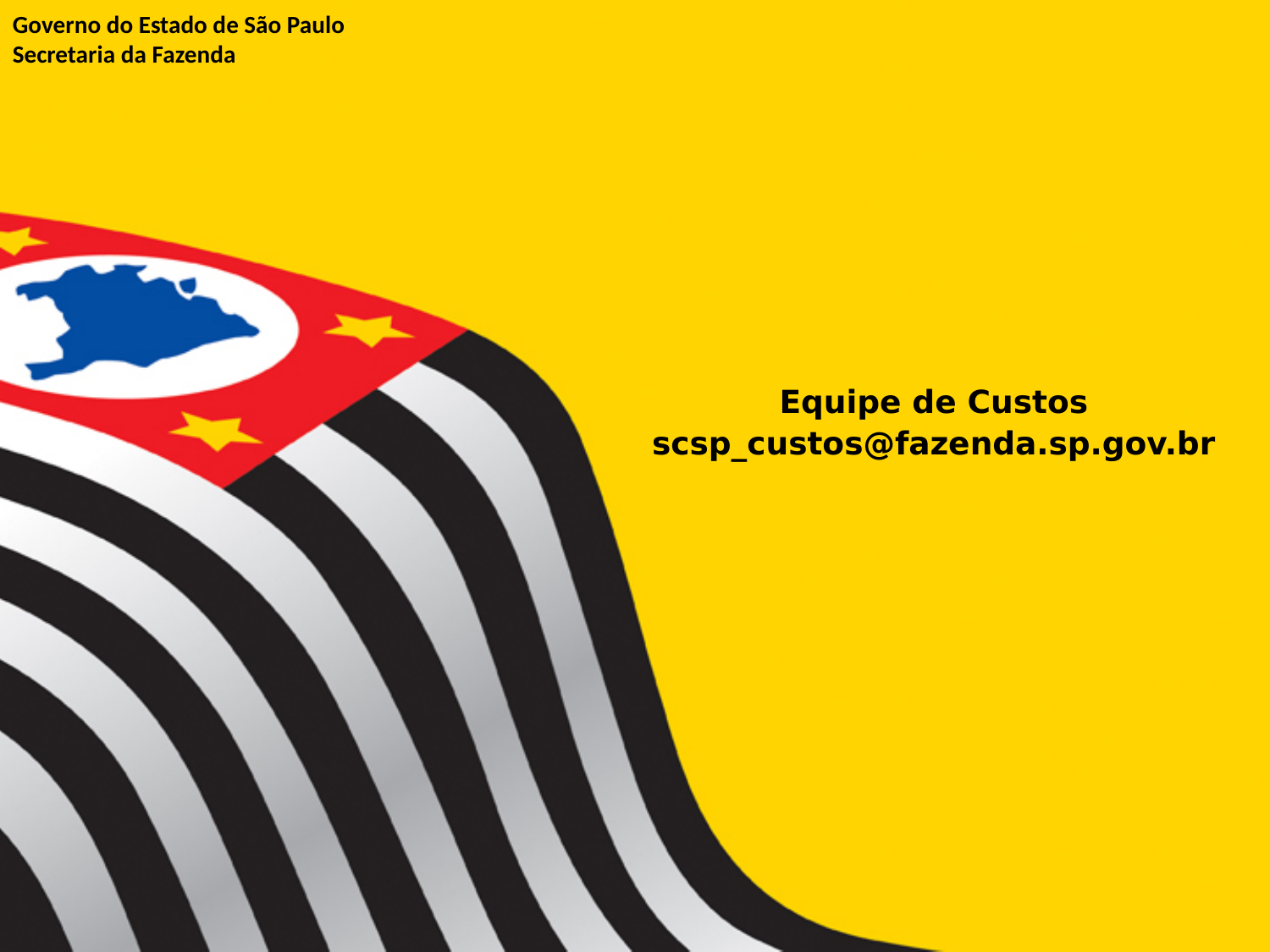

Governo do Estado de São Paulo
Secretaria da Fazenda
Equipe de Custos
scsp_custos@fazenda.sp.gov.br